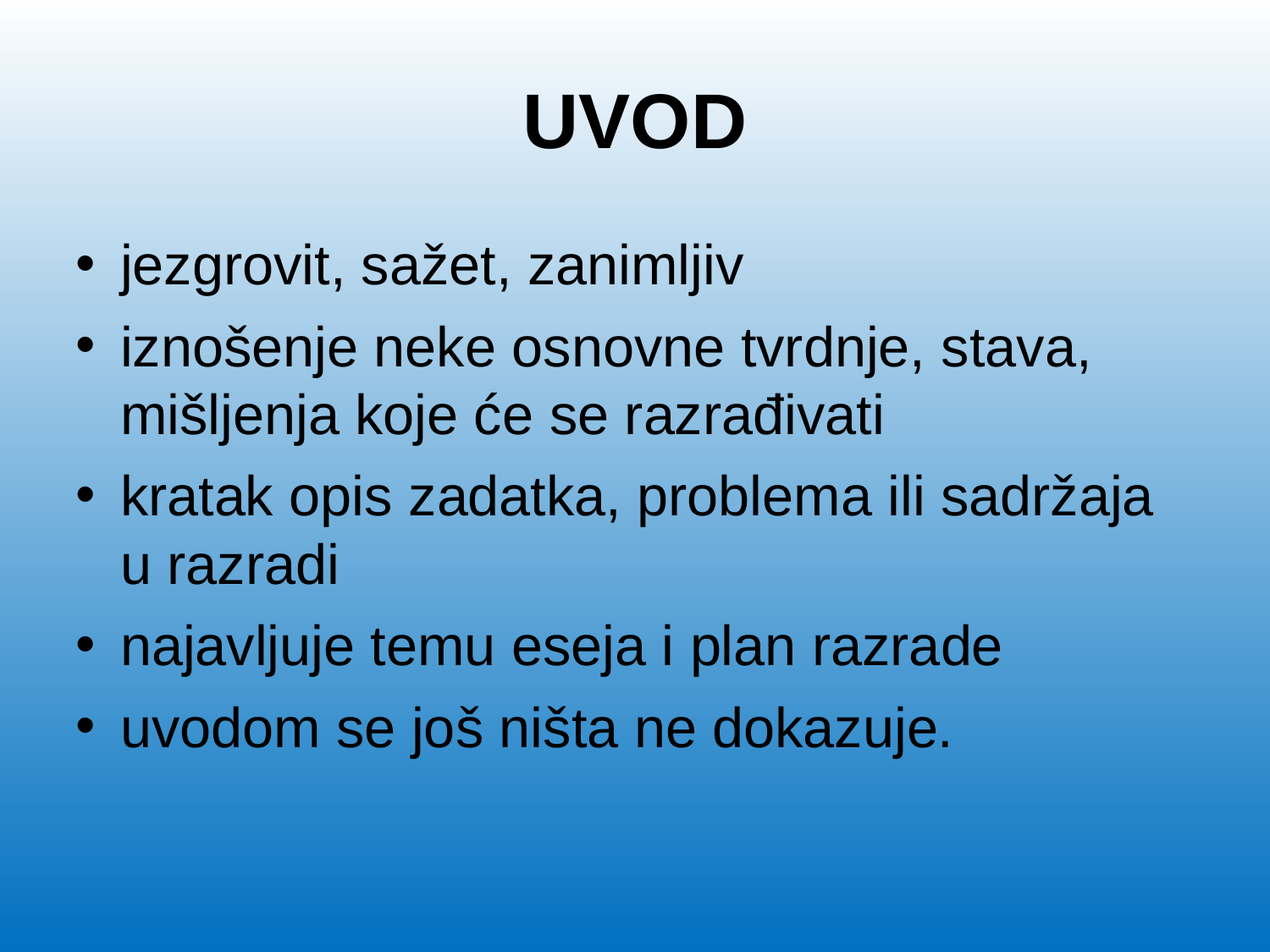

UVOD
jezgrovit, sažet, zanimljiv
iznošenje neke osnovne tvrdnje, stava, mišljenja koje će se razrađivati
kratak opis zadatka, problema ili sadržaja u razradi
najavljuje temu eseja i plan razrade
uvodom se još ništa ne dokazuje.